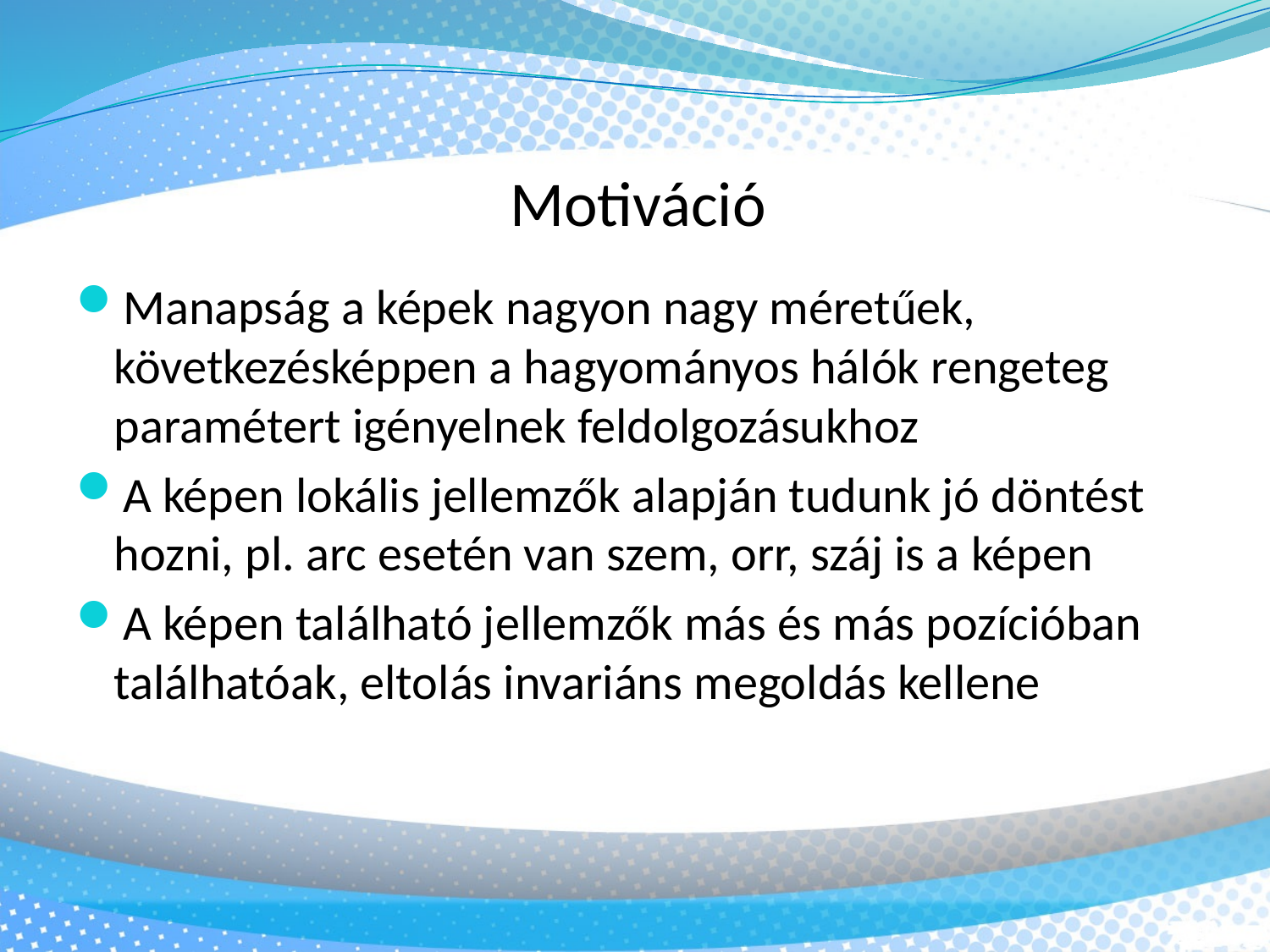

Motiváció
Manapság a képek nagyon nagy méretűek, következésképpen a hagyományos hálók rengeteg paramétert igényelnek feldolgozásukhoz
A képen lokális jellemzők alapján tudunk jó döntést hozni, pl. arc esetén van szem, orr, száj is a képen
A képen található jellemzők más és más pozícióban találhatóak, eltolás invariáns megoldás kellene